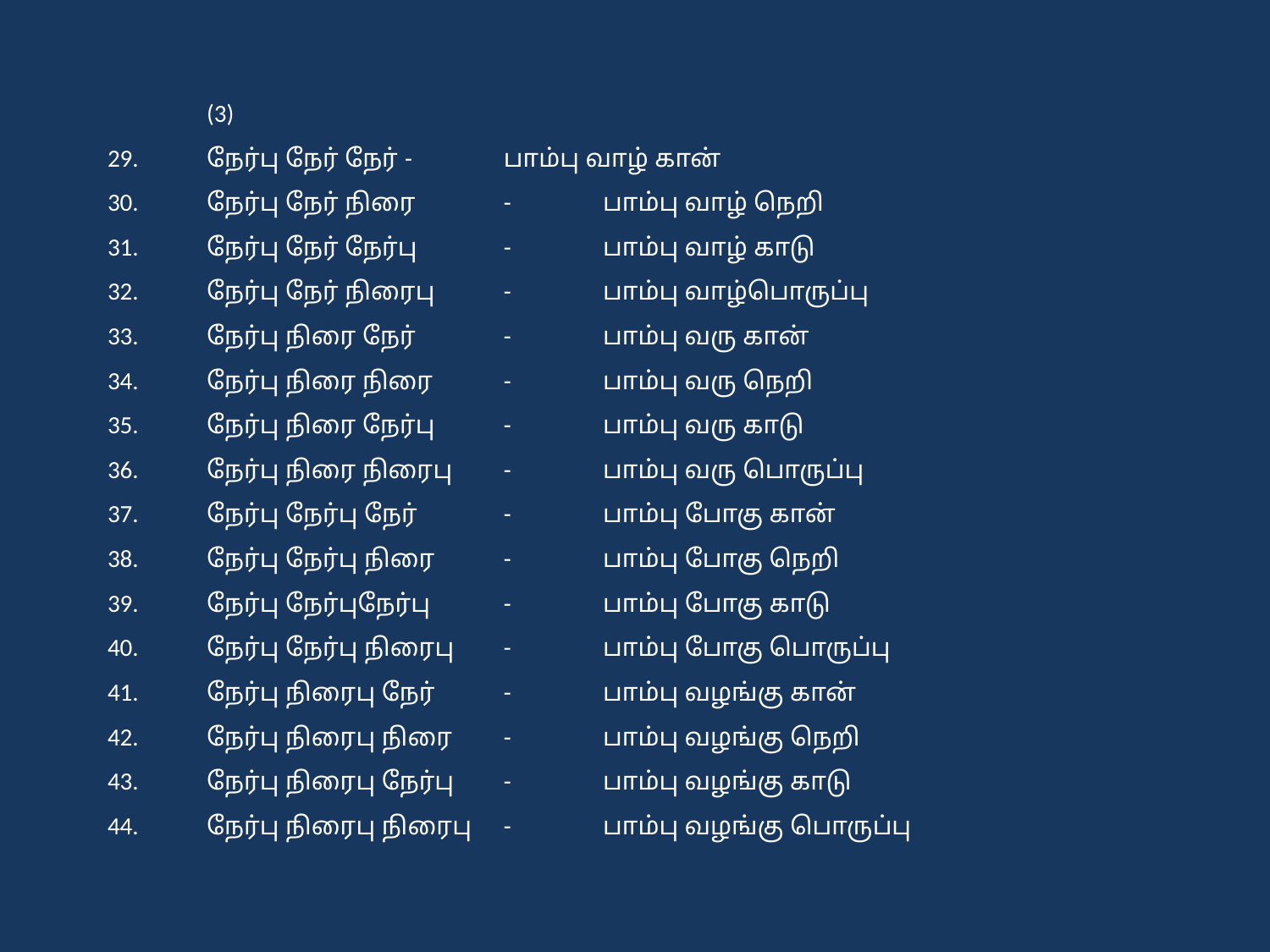

# (3) 29.	நேர்பு நேர் நேர்		-	பாம்பு வாழ் கான் 30.	நேர்பு நேர் நிரை		-	பாம்பு வாழ் நெறி 31.	நேர்பு நேர் நேர்பு		-	பாம்பு வாழ் காடு 32.	நேர்பு நேர் நிரைபு	-	பாம்பு வாழ்பொருப்பு 33.	நேர்பு நிரை நேர்		-	பாம்பு வரு கான் 34.	நேர்பு நிரை நிரை	-	பாம்பு வரு நெறி 35.	நேர்பு நிரை நேர்பு	-	பாம்பு வரு காடு 36.	நேர்பு நிரை நிரைபு	-	பாம்பு வரு பொருப்பு 37.	நேர்பு நேர்பு நேர்		-	பாம்பு போகு கான் 38.	நேர்பு நேர்பு நிரை	-	பாம்பு போகு நெறி 39.	நேர்பு நேர்புநேர்பு	-	பாம்பு போகு காடு 40.	நேர்பு நேர்பு நிரைபு	-	பாம்பு போகு பொருப்பு 41.	நேர்பு நிரைபு நேர்	-	பாம்பு வழங்கு கான் 42.	நேர்பு நிரைபு நிரை	-	பாம்பு வழங்கு நெறி 43.	நேர்பு நிரைபு நேர்பு	-	பாம்பு வழங்கு காடு 44.	நேர்பு நிரைபு நிரைபு	-	பாம்பு வழங்கு பொருப்பு